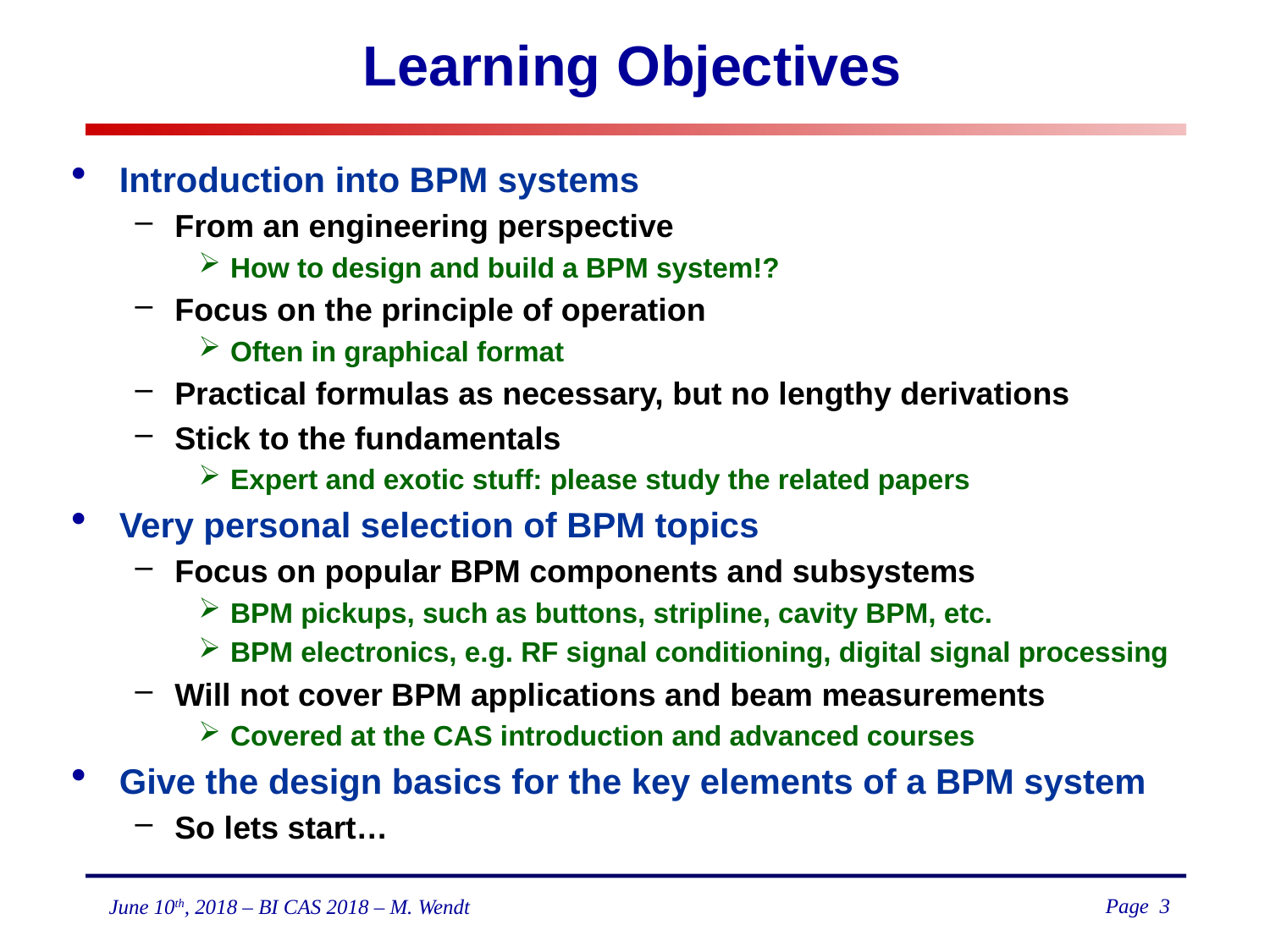

# Learning Objectives
Introduction into BPM systems
From an engineering perspective
How to design and build a BPM system!?
Focus on the principle of operation
Often in graphical format
Practical formulas as necessary, but no lengthy derivations
Stick to the fundamentals
Expert and exotic stuff: please study the related papers
Very personal selection of BPM topics
Focus on popular BPM components and subsystems
BPM pickups, such as buttons, stripline, cavity BPM, etc.
BPM electronics, e.g. RF signal conditioning, digital signal processing
Will not cover BPM applications and beam measurements
Covered at the CAS introduction and advanced courses
Give the design basics for the key elements of a BPM system
So lets start…